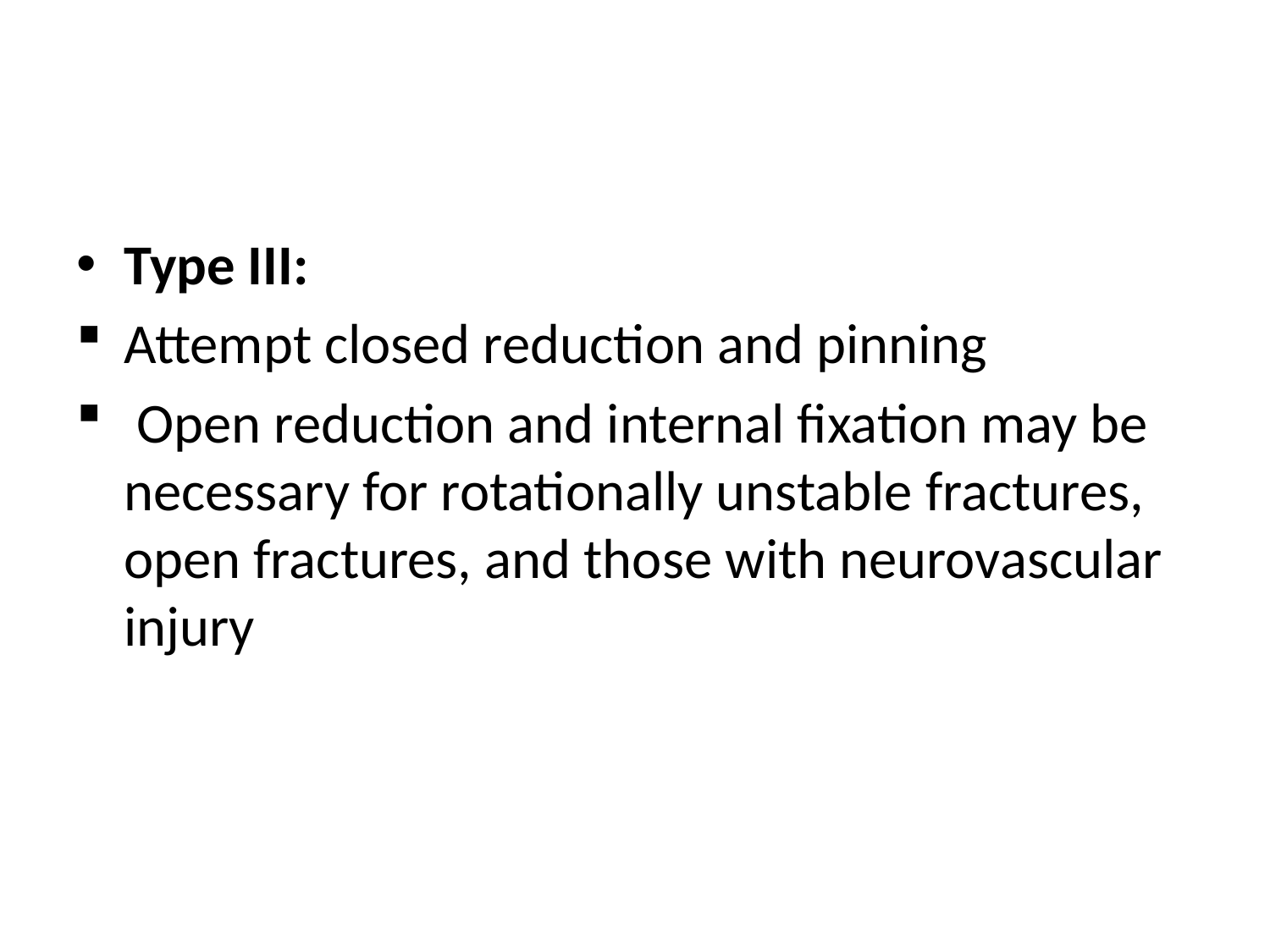

#
Type III:
Attempt closed reduction and pinning
 Open reduction and internal fixation may be necessary for rotationally unstable fractures, open fractures, and those with neurovascular injury